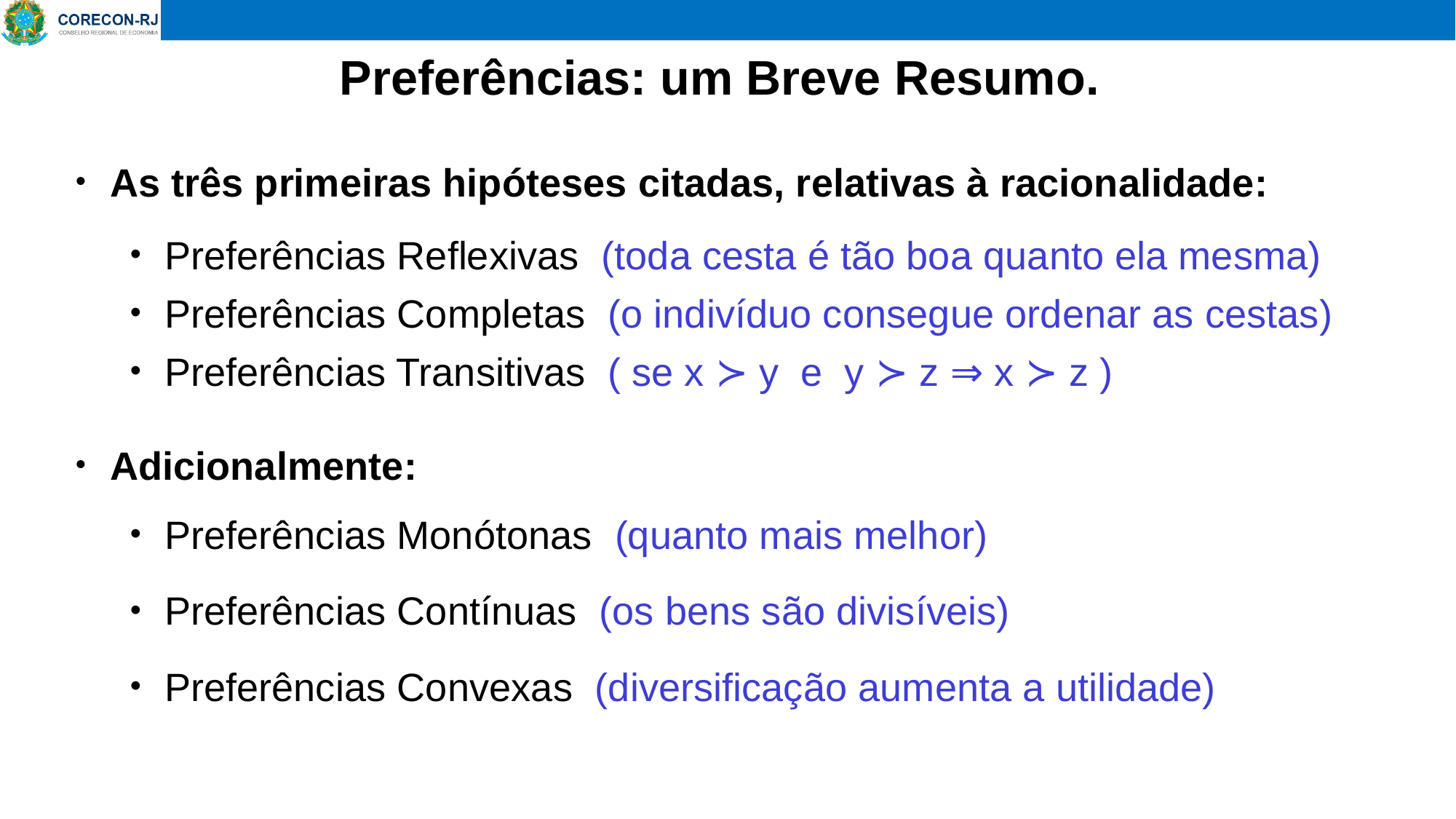

# Preferências: um Breve Resumo.
As três primeiras hipóteses citadas, relativas à racionalidade:

Preferências Reflexivas  (toda cesta é tão boa quanto ela mesma)

Preferências Completas  (o indivíduo consegue ordenar as cestas)

Preferências Transitivas  ( se x ≻ y  e  y ≻ z ⇒ x ≻ z )

Adicionalmente:

Preferências Monótonas  (quanto mais melhor)

Preferências Contínuas  (os bens são divisíveis)

Preferências Convexas  (diversificação aumenta a utilidade)